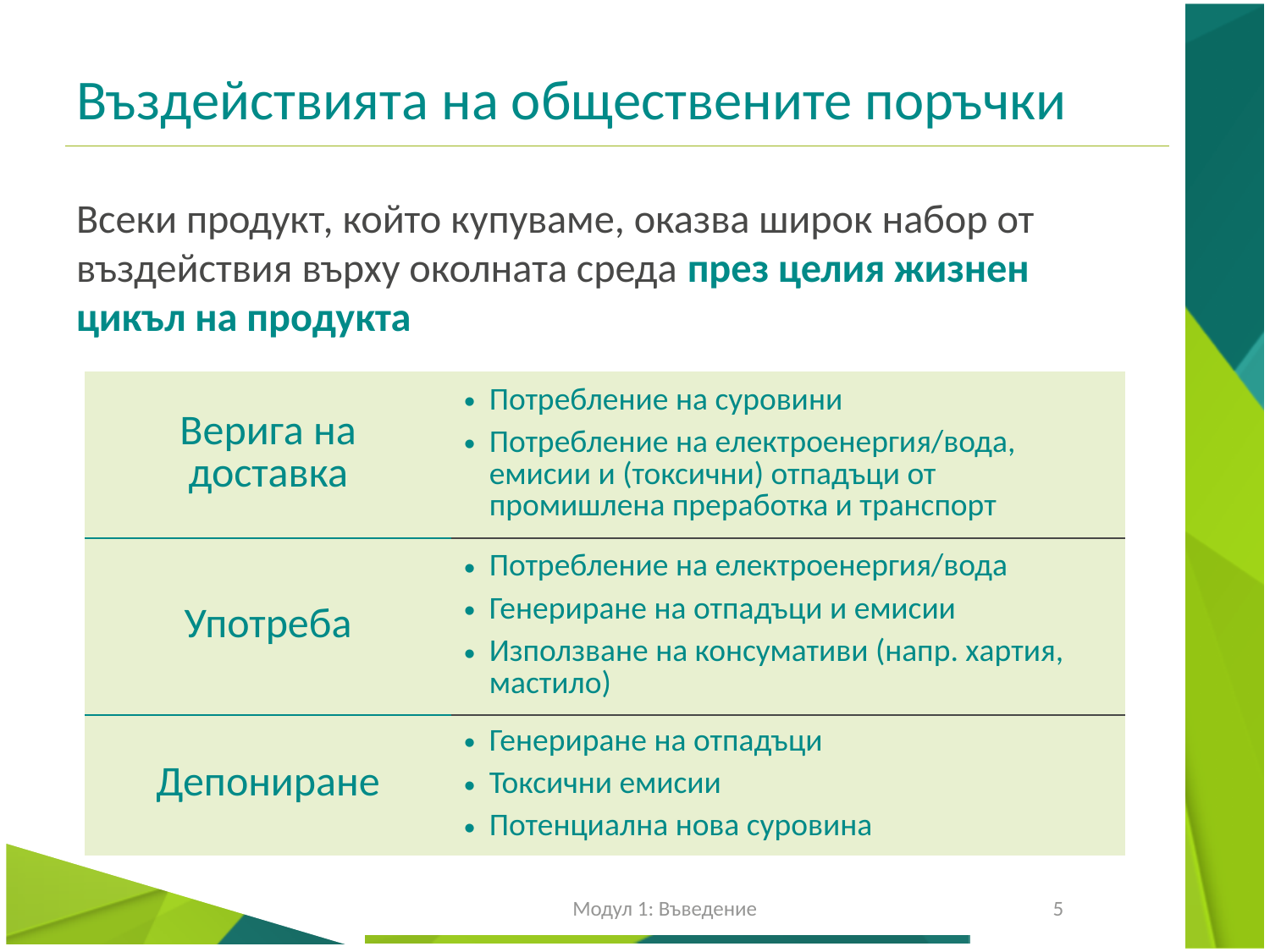

# Въздействията на обществените поръчки
Всеки продукт, който купуваме, оказва широк набор от въздействия върху околната среда през целия жизнен цикъл на продукта

| Верига на доставка | Потребление на суровини Потребление на електроенергия/вода, емисии и (токсични) отпадъци от промишлена преработка и транспорт |
| --- | --- |
| Употреба | Потребление на електроенергия/вода Генериране на отпадъци и емисии Използване на консумативи (напр. хартия, мастило) |
| Депониране | Генериране на отпадъци Токсични емисии Потенциална нова суровина |
Модул 1: Въведение
5